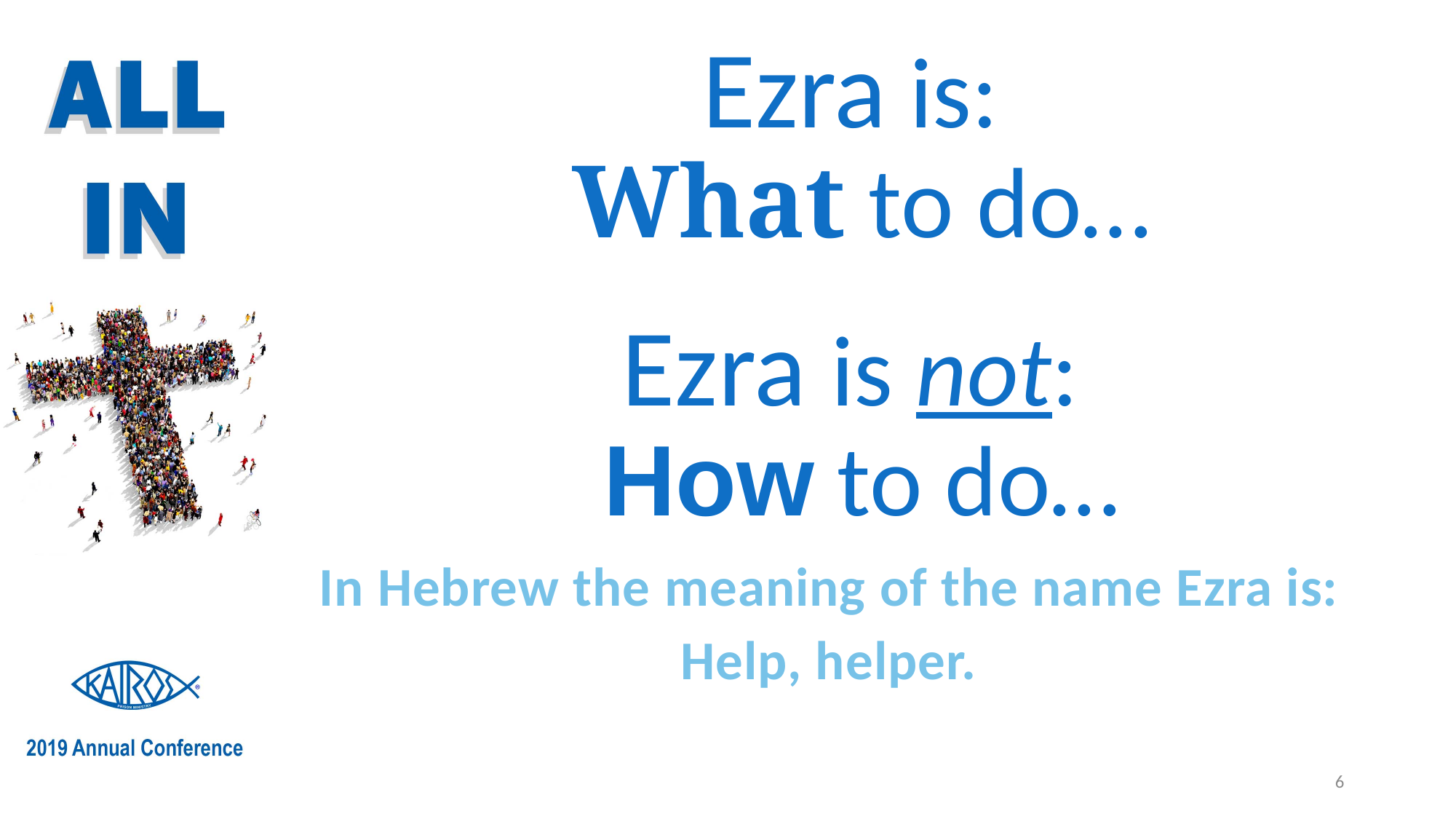

# Ezra is: What to do… Ezra is not: How to do…
In Hebrew the meaning of the name Ezra is:
 Help, helper.
6